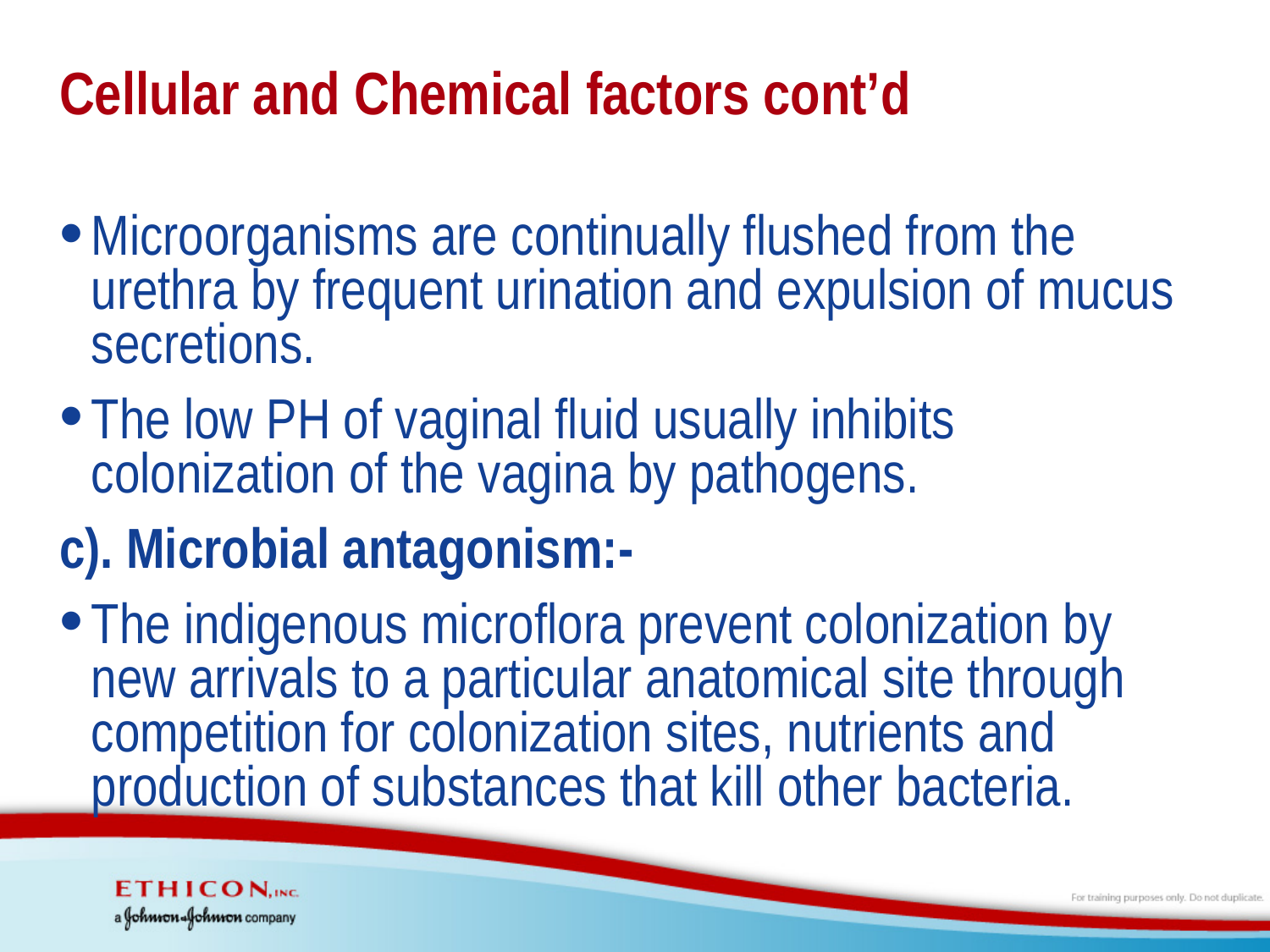

# Cellular and Chemical factors cont’d
Microorganisms are continually flushed from the urethra by frequent urination and expulsion of mucus secretions.
The low PH of vaginal fluid usually inhibits colonization of the vagina by pathogens.
c). Microbial antagonism:-
The indigenous microflora prevent colonization by new arrivals to a particular anatomical site through competition for colonization sites, nutrients and production of substances that kill other bacteria.